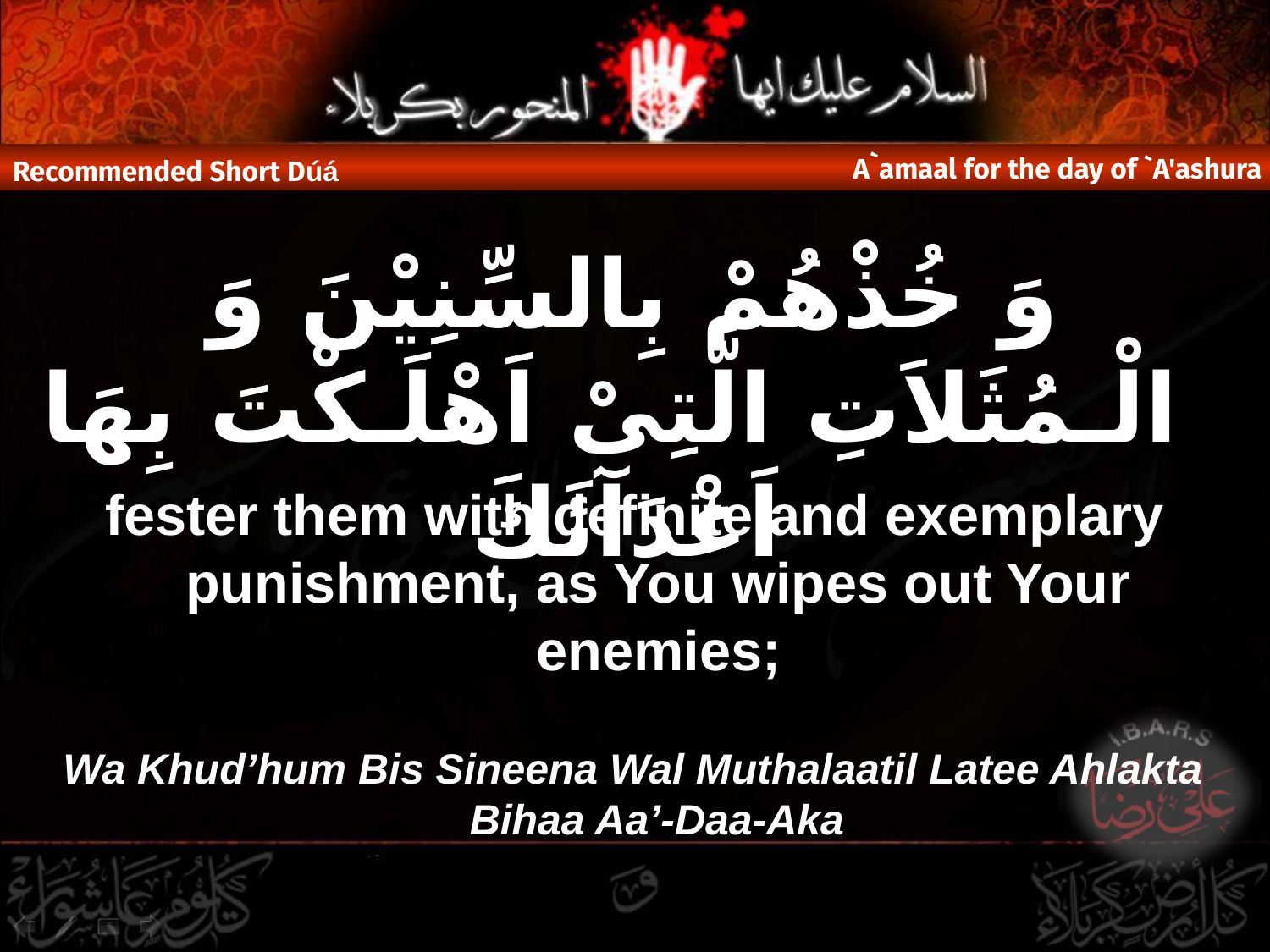

A`amaal for the day of `A'ashura
Recommended Short Dúá
وَ خُذْهُمْ بِالسِّنِيْنَ وَ الْـمُثَلاَتِ الَّتِىْ اَهْلَـكْتَ بِهَا اَعْدَآئَكَ
fester them with definite and exemplary punishment, as You wipes out Your enemies;
Wa Khud’hum Bis Sineena Wal Muthalaatil Latee Ahlakta Bihaa Aa’-Daa-Aka